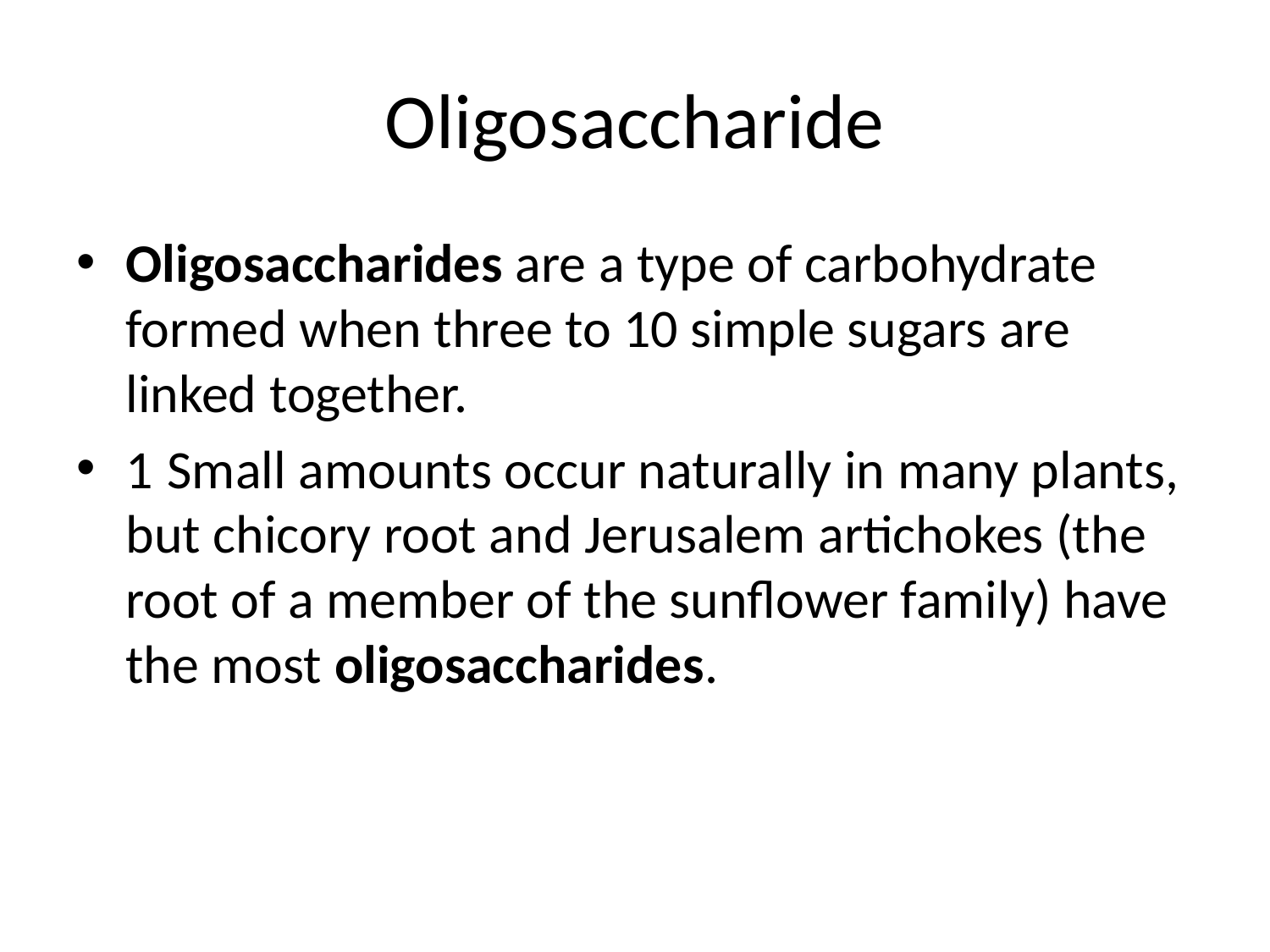

# Oligosaccharide
Oligosaccharides are a type of carbohydrate formed when three to 10 simple sugars are linked together.
1﻿ Small amounts occur naturally in many plants, but chicory root and Jerusalem artichokes (the root of a member of the sunflower family) have the most oligosaccharides.